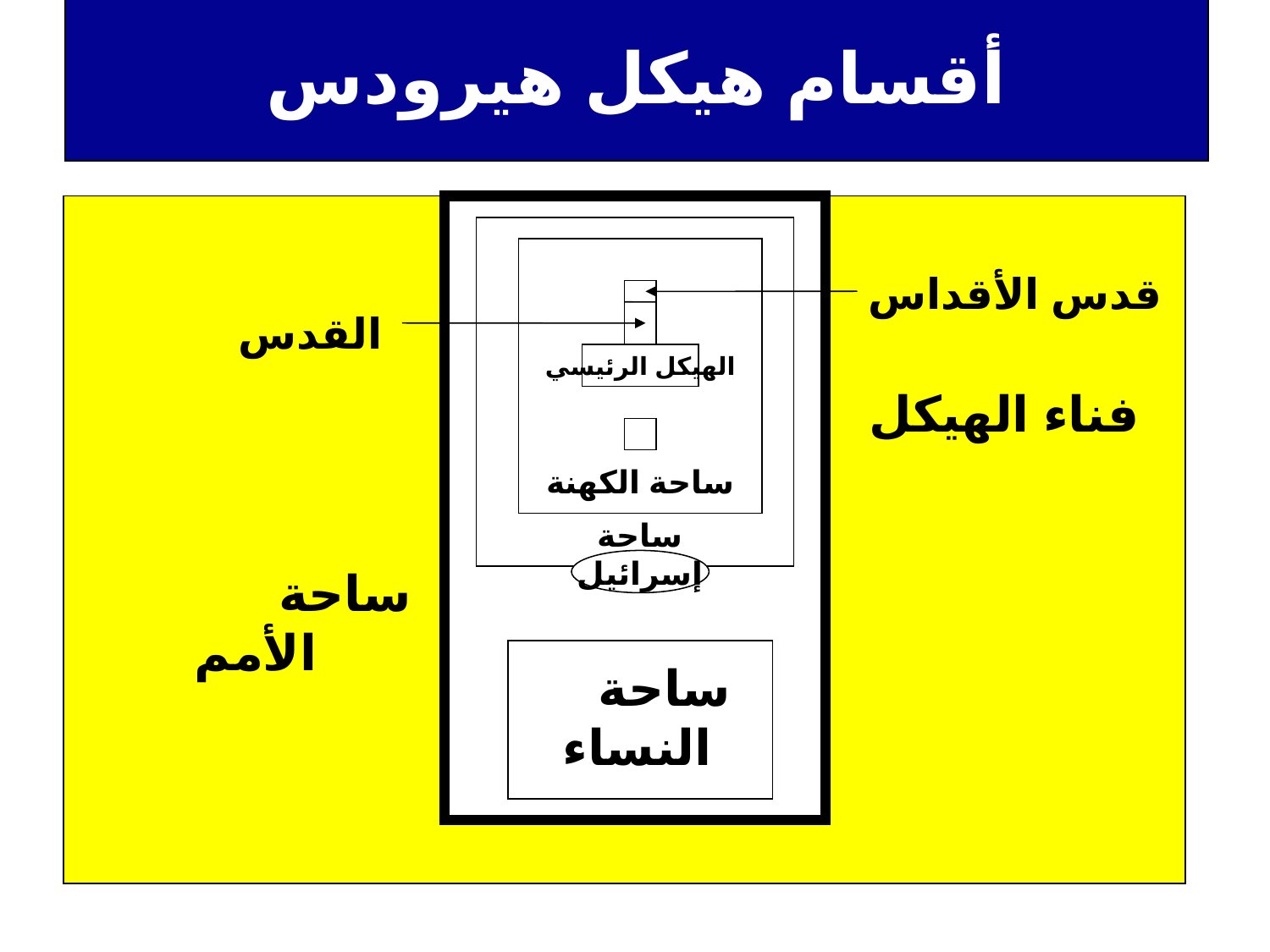

أقسام هيكل هيرودس

قدس الأقداس

القدس

الهيكل الرئيسي
فناء الهيكل

ساحة الكهنة
ساحة إسرائيل

ساحة              الأمم

ساحة     النساء